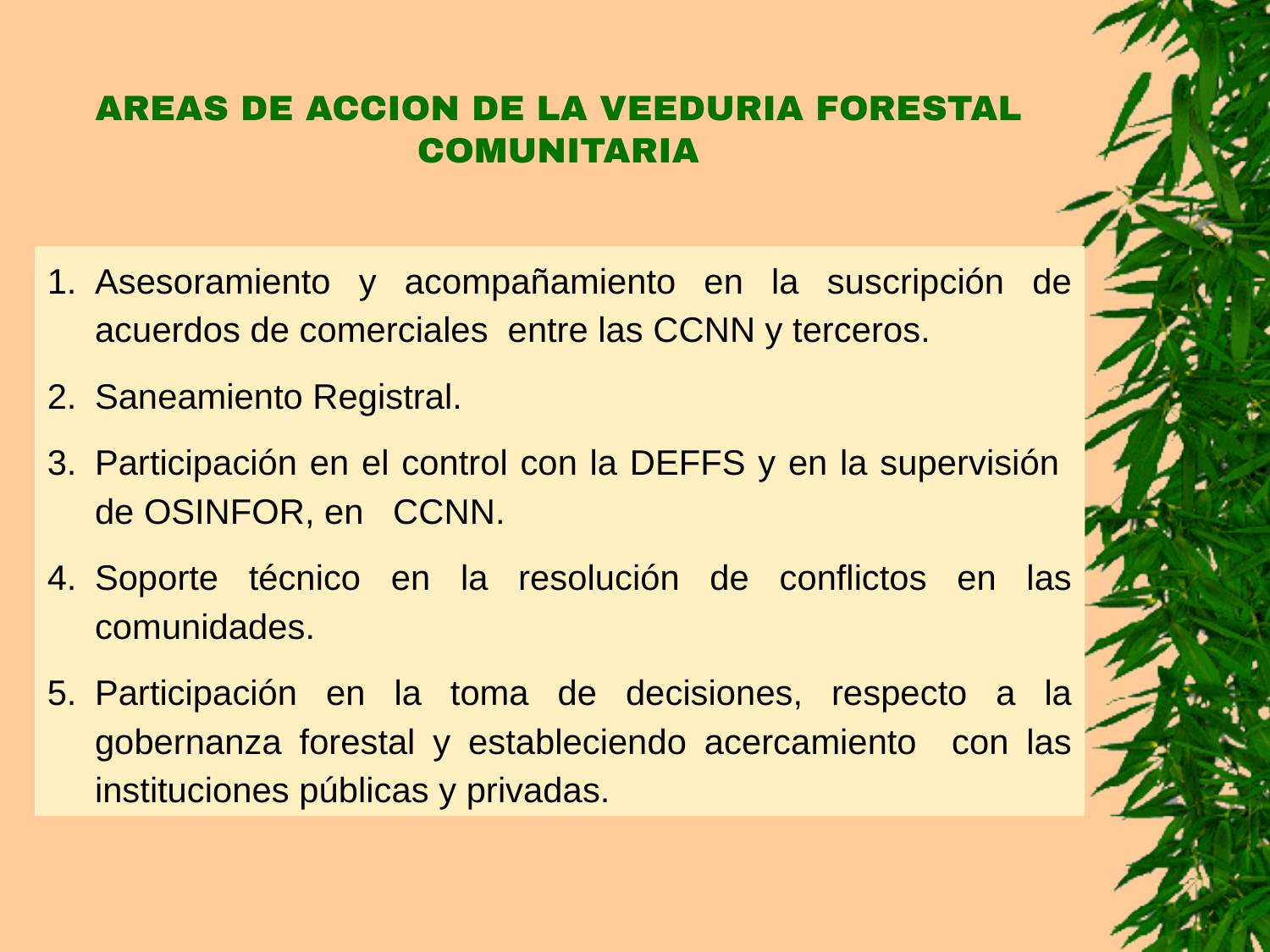

AREAS DE ACCION DE LA VEEDURIA FORESTAL COMUNITARIA
Asesoramiento y acompañamiento en la suscripción de acuerdos de comerciales  entre las CCNN y terceros.
Saneamiento Registral.
Participación en el control con la DEFFS y en la supervisión  de OSINFOR, en   CCNN.
Soporte técnico en la resolución de conflictos en las comunidades.
Participación en la toma de decisiones, respecto a la gobernanza forestal y estableciendo acercamiento  con las instituciones públicas y privadas.